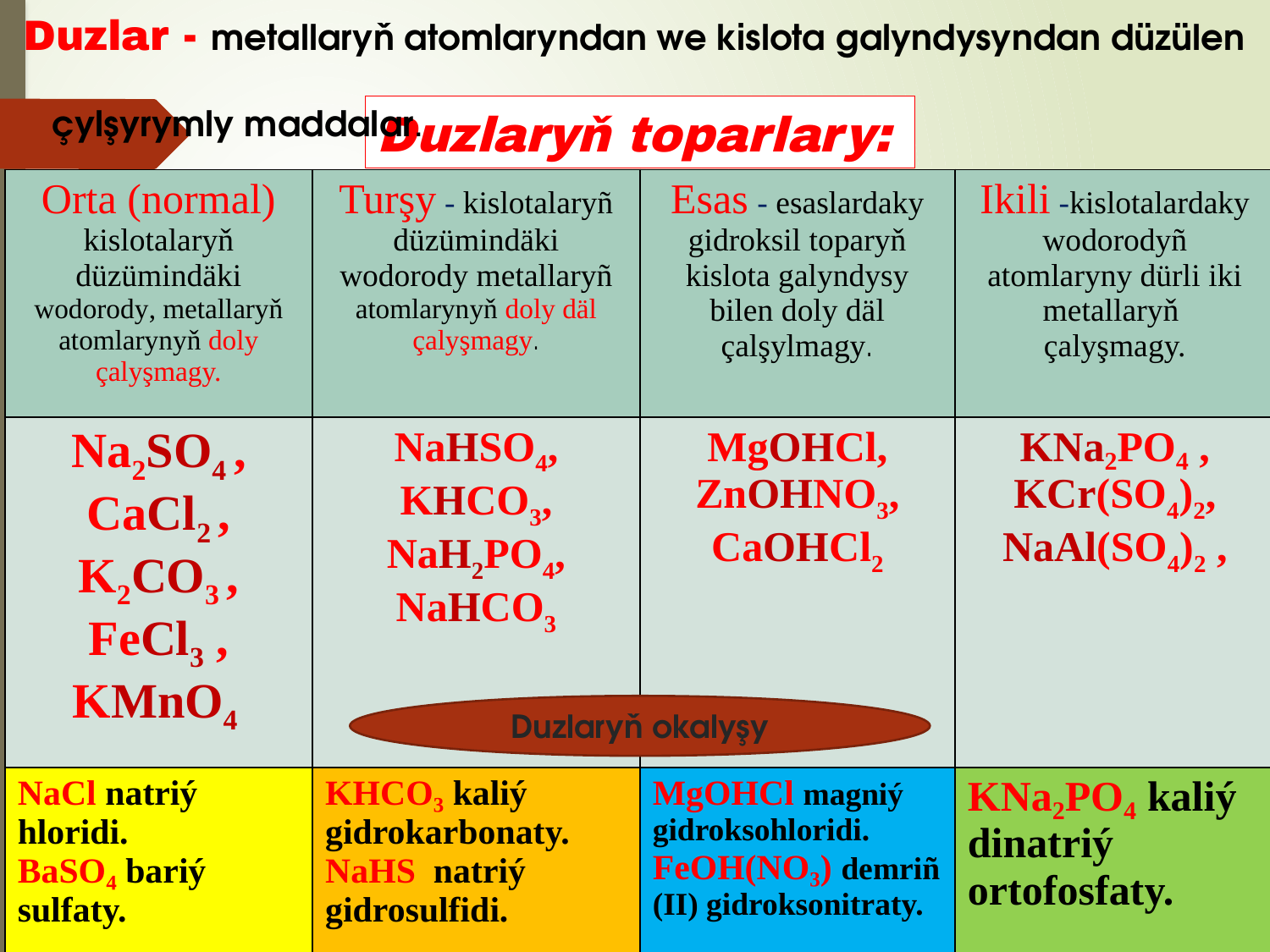

Duzlar - metallaryň atomlaryndan we kislota galyndysyndan düzülen
    çylşyrymly maddalar.
Duzlaryň toparlary:
| Orta (normal) kislotalaryň düzümindäki wodorody, metallaryň atomlarynyň doly çalyşmagy. | Turşy - kislotalaryñ düzümindäki wodorody metallaryñ atomlarynyň doly däl çalyşmagy. | Esas - esaslardaky gidroksil toparyň kislota galyndysy bilen doly däl çalşylmagy. | Ikili -kislotalardaky wodorodyñ atomlaryny dürli iki metallaryň çalyşmagy. |
| --- | --- | --- | --- |
| Na2SO4 , CaCl2 , K2CO3 , FeCl3 , KMnO4 | NaHSO4, KHCO3, NaH2PO4, NaHCO3 | MgOHCl, ZnOHNO3, CaOHCl2 | KNa₂PO₄ , KCr(SO4)2, NaAl(SO4)2 , |
| NaCl natriý hloridi. BaSO₄ bariý sulfaty. | KHCO₃ kaliý gidrokarbonaty. NaHS natriý gidrosulfidi. | MgOHCl magniý gidroksohloridi. FeOH(NO₃) demriñ (II) gidroksonitraty. | KNa₂PO₄ kaliý dinatriý ortofosfaty. |
Duzlaryň okalyşy